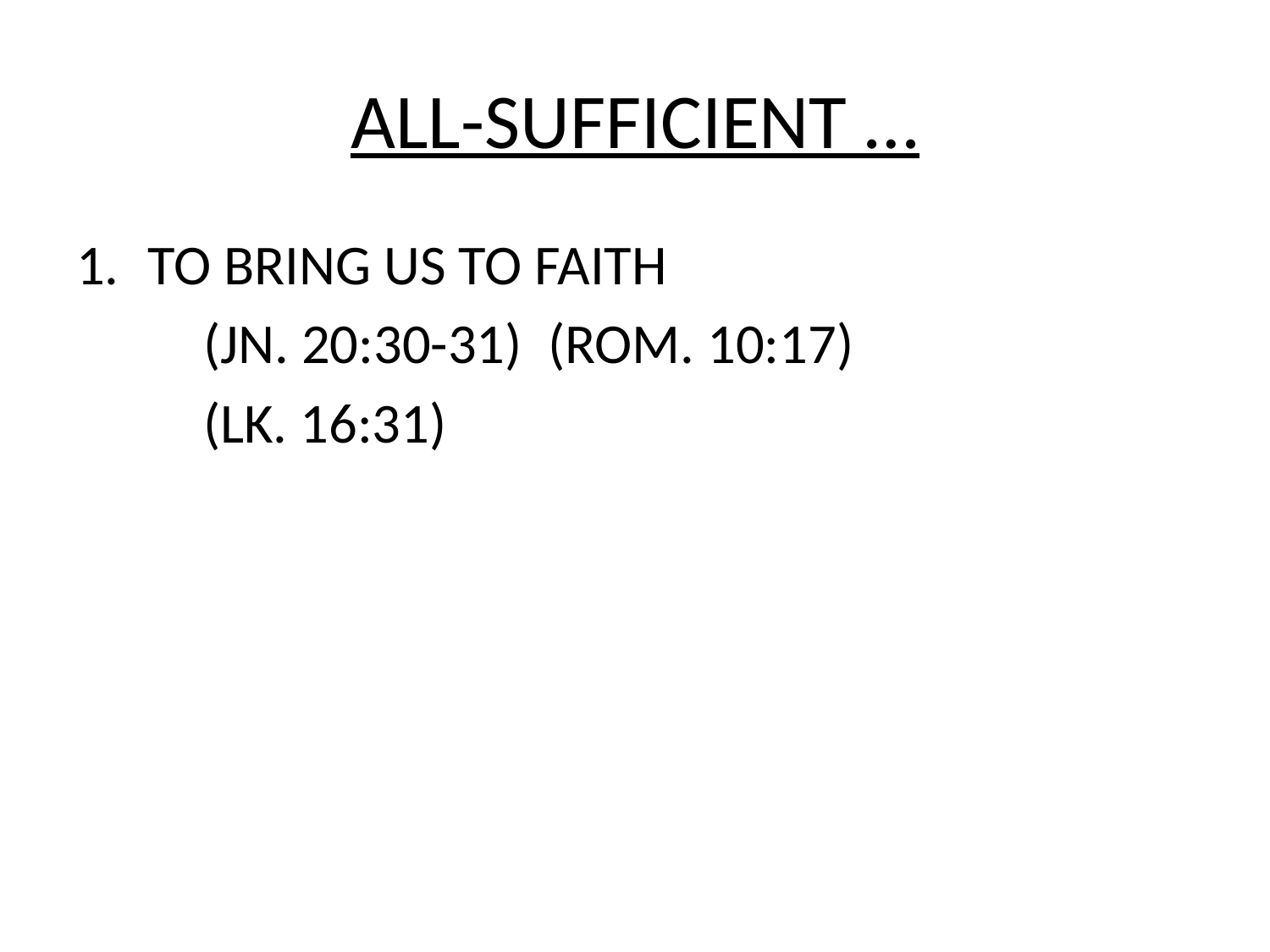

# ALL-SUFFICIENT …
TO BRING US TO FAITH
	(JN. 20:30-31)  (ROM. 10:17)
	(LK. 16:31)